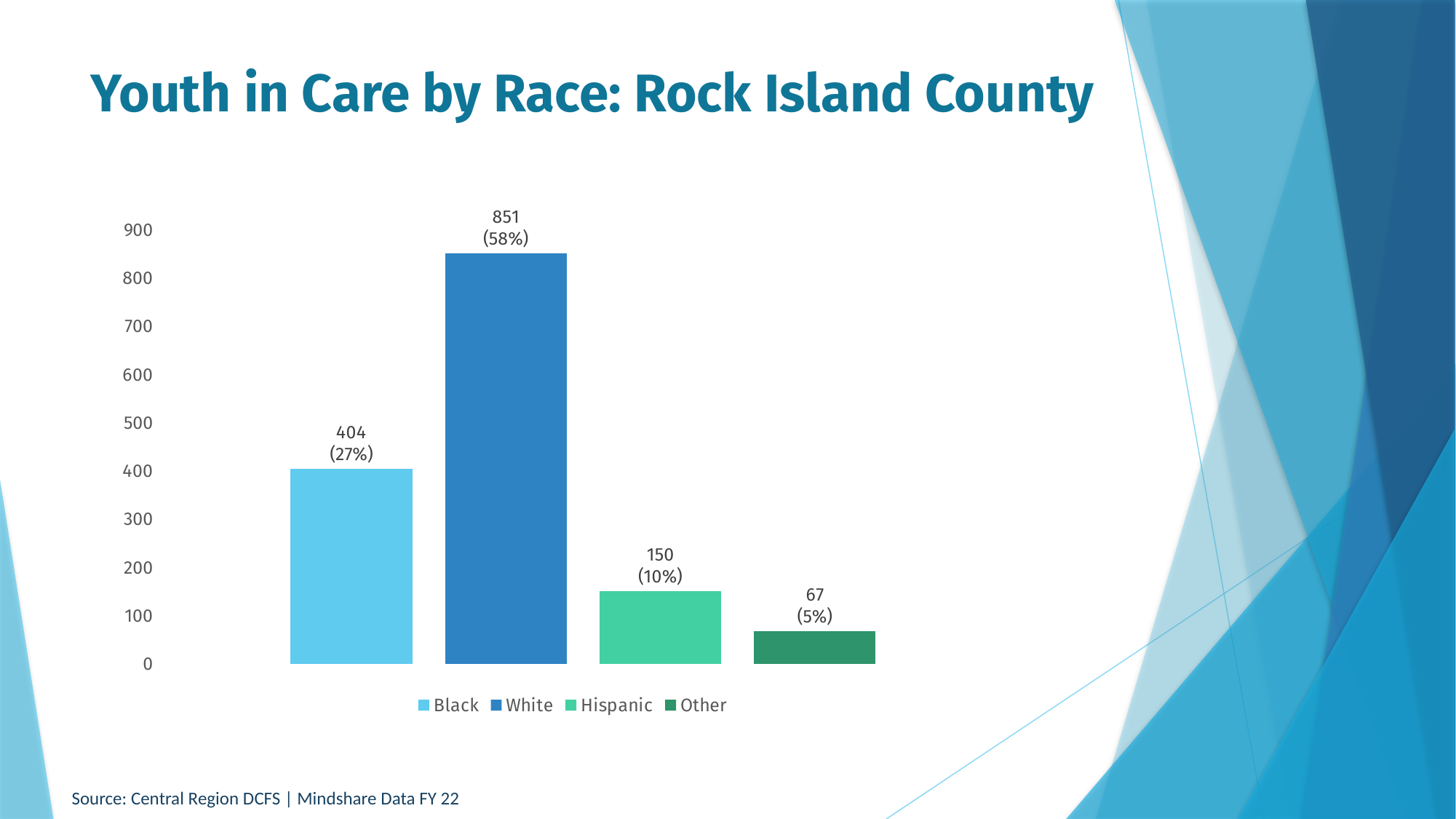

# Youth in Care by Race: Rock Island County

### Chart

| Category | Black | White | Hispanic | Other |
|---|---|---|---|---|
| 404
(27%) | 404.0 | 851.0 | 150.0 | 67.0 |
Source: Central Region DCFS | Mindshare Data FY 22